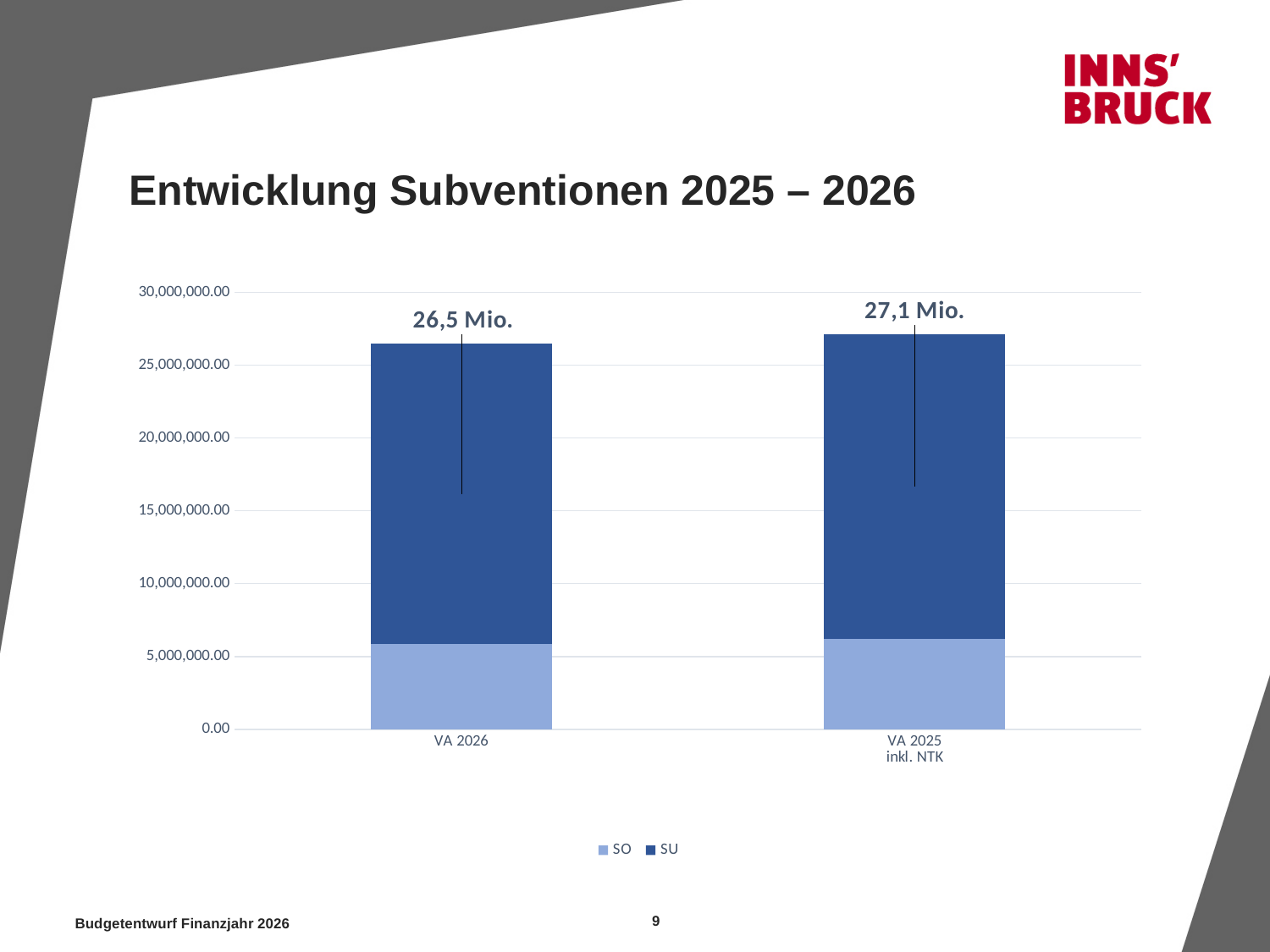

# Entwicklung Subventionen 2025 – 2026

### Chart

| Category | SO  | SU  |
|---|---|---|
| VA 2026
 | 5856700.0 | 20639400.0 |
| VA 2025
inkl. NTK | 6230200.0 | 20894400.0 |
9
Budgetentwurf Finanzjahr 2026